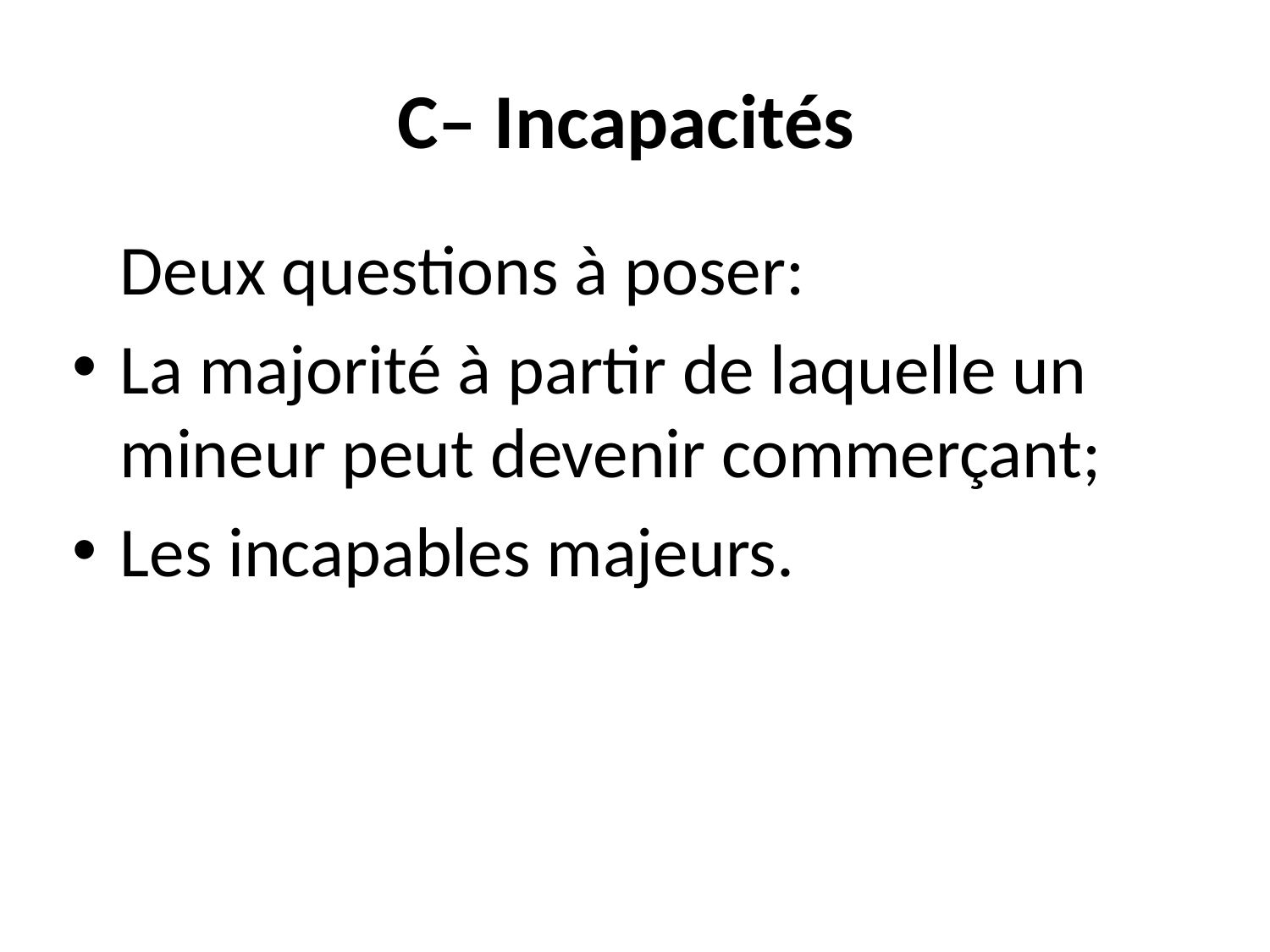

# C– Incapacités
	Deux questions à poser:
La majorité à partir de laquelle un mineur peut devenir commerçant;
Les incapables majeurs.